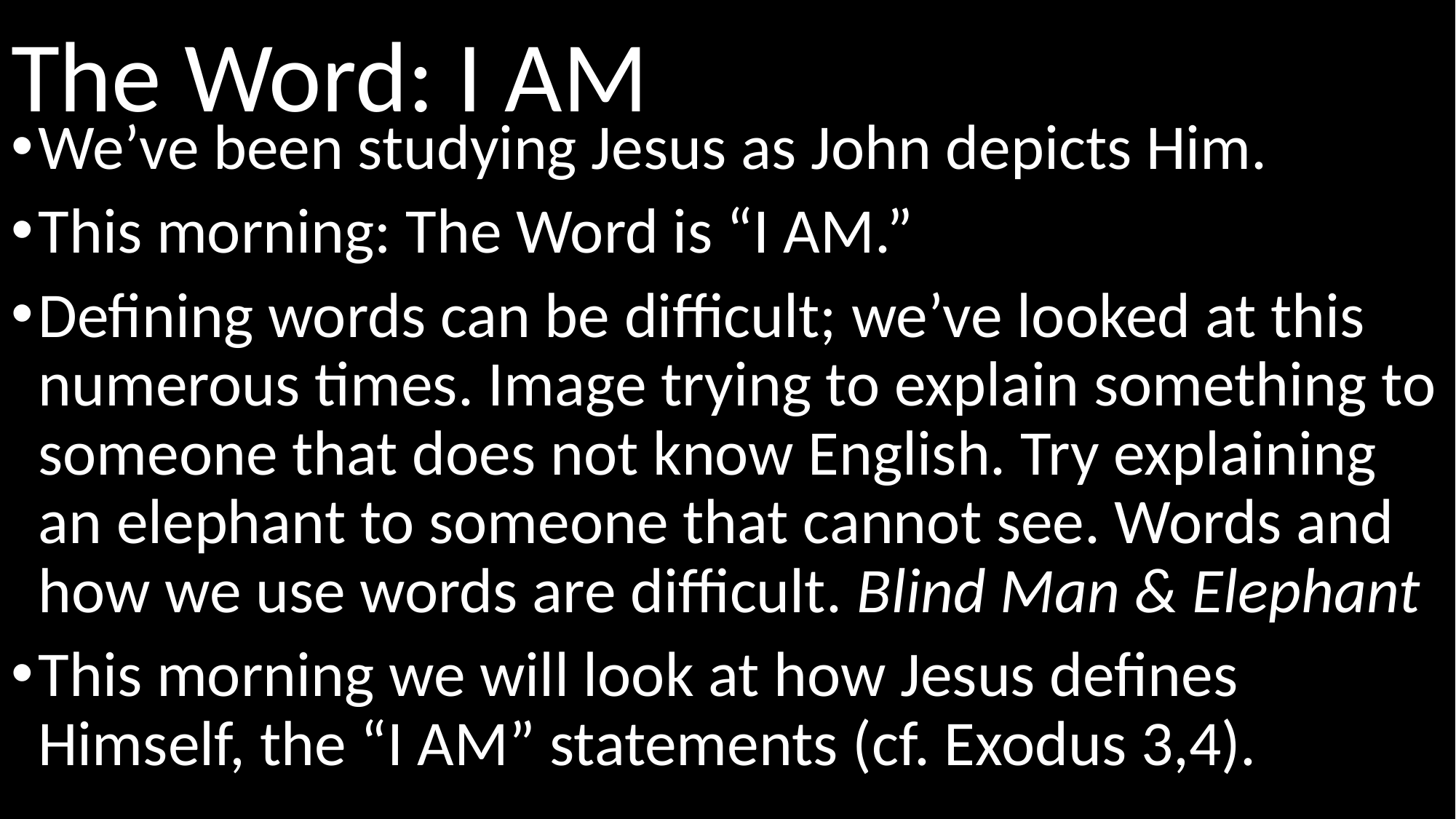

# The Word: I AM
We’ve been studying Jesus as John depicts Him.
This morning: The Word is “I AM.”
Defining words can be difficult; we’ve looked at this numerous times. Image trying to explain something to someone that does not know English. Try explaining an elephant to someone that cannot see. Words and how we use words are difficult. Blind Man & Elephant
This morning we will look at how Jesus defines Himself, the “I AM” statements (cf. Exodus 3,4).